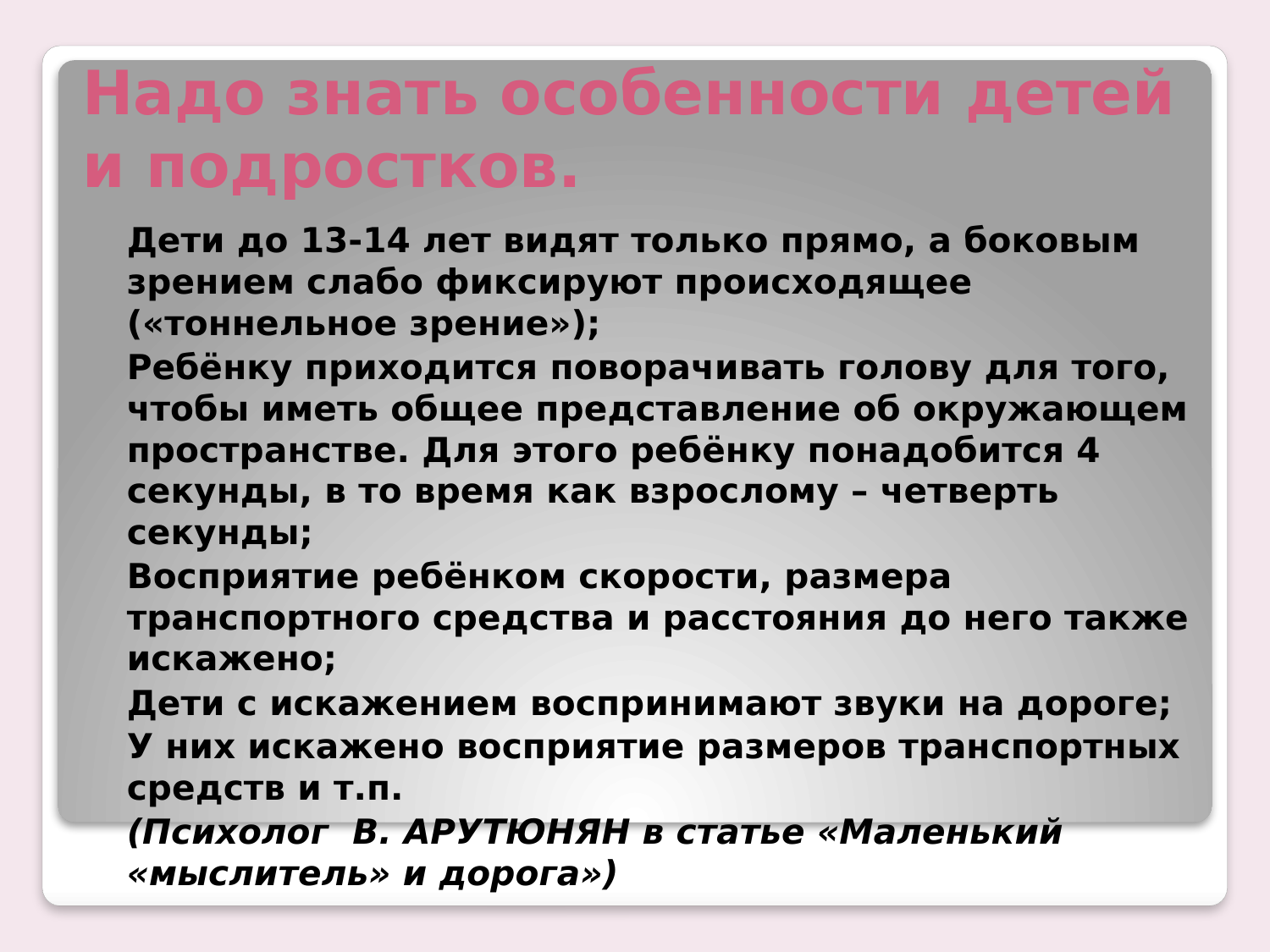

# Надо знать особенности детей и подростков.

	Дети до 13-14 лет видят только прямо, а боковым зрением слабо фиксируют происходящее («тоннельное зрение»);
	Ребёнку приходится поворачивать голову для того, чтобы иметь общее представление об окружающем пространстве. Для этого ребёнку понадобится 4 секунды, в то время как взрослому – четверть секунды;
	Восприятие ребёнком скорости, размера транспортного средства и расстояния до него также искажено;
	Дети с искажением воспринимают звуки на дороге;
	У них искажено восприятие размеров транспортных средств и т.п.
	(Психолог  В. АРУТЮНЯН в статье «Маленький «мыслитель» и дорога»)